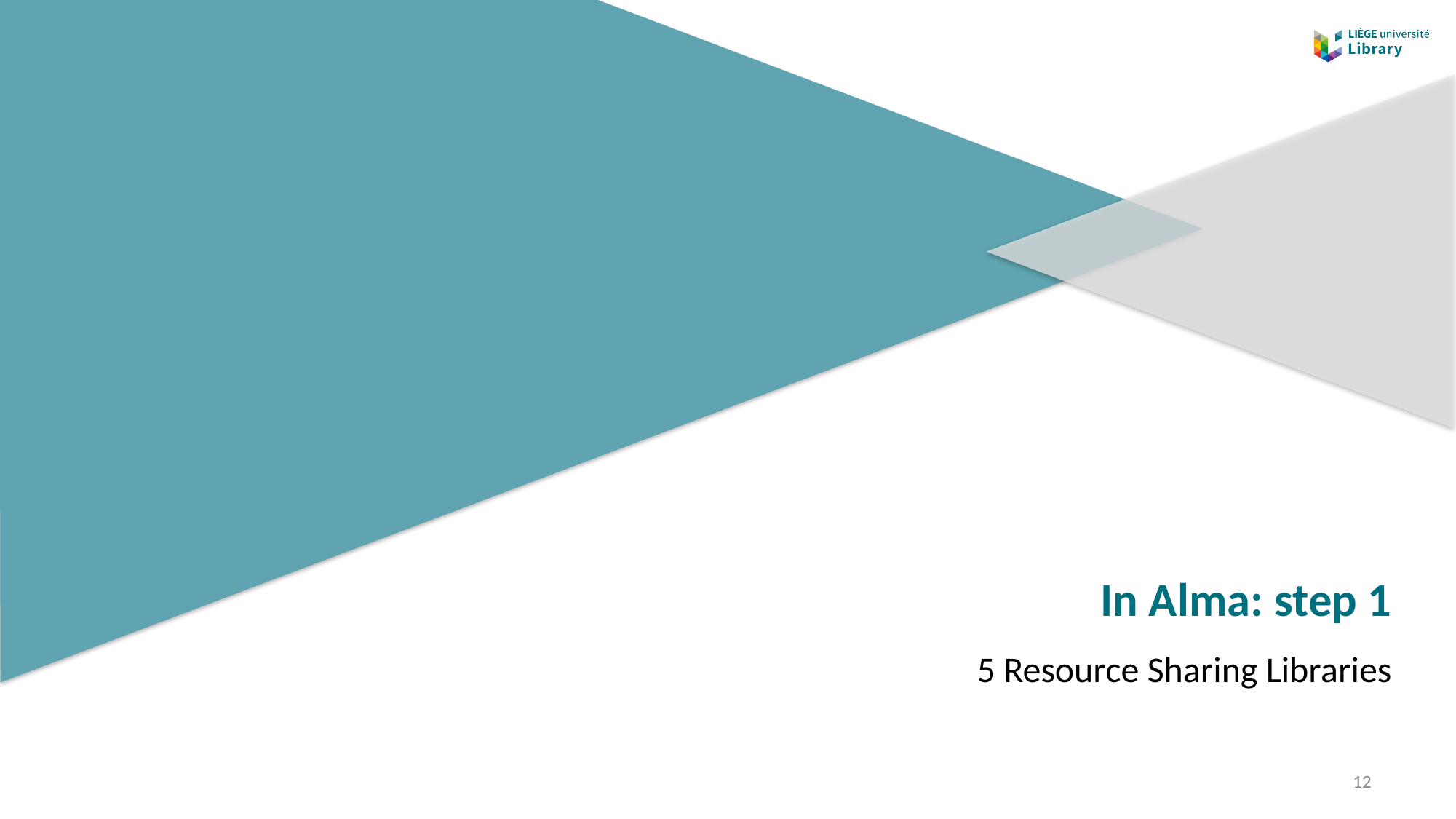

# In Alma: step 1
5 Resource Sharing Libraries
12